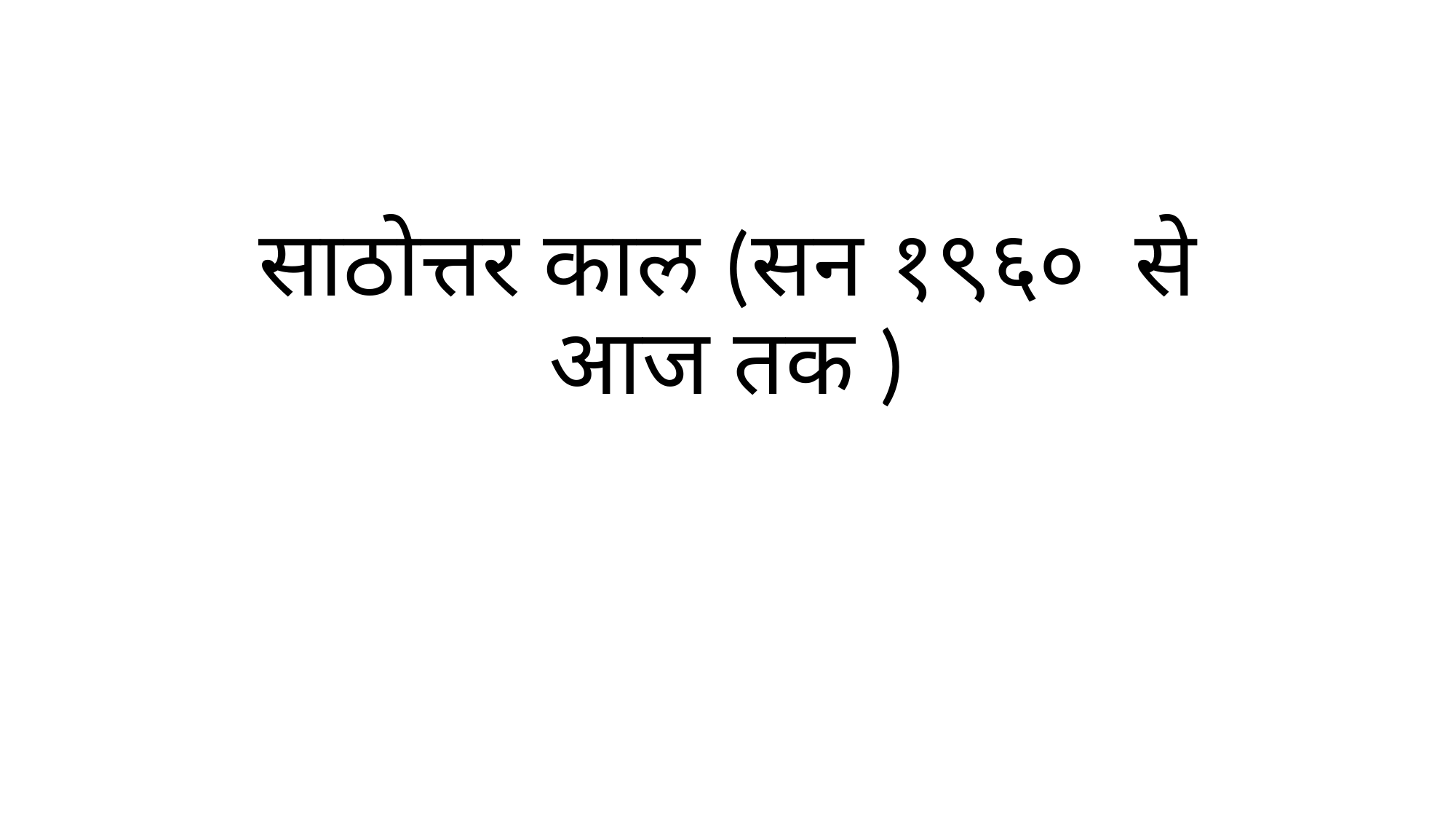

# साठोत्तर काल (सन १९६०  से आज तक )